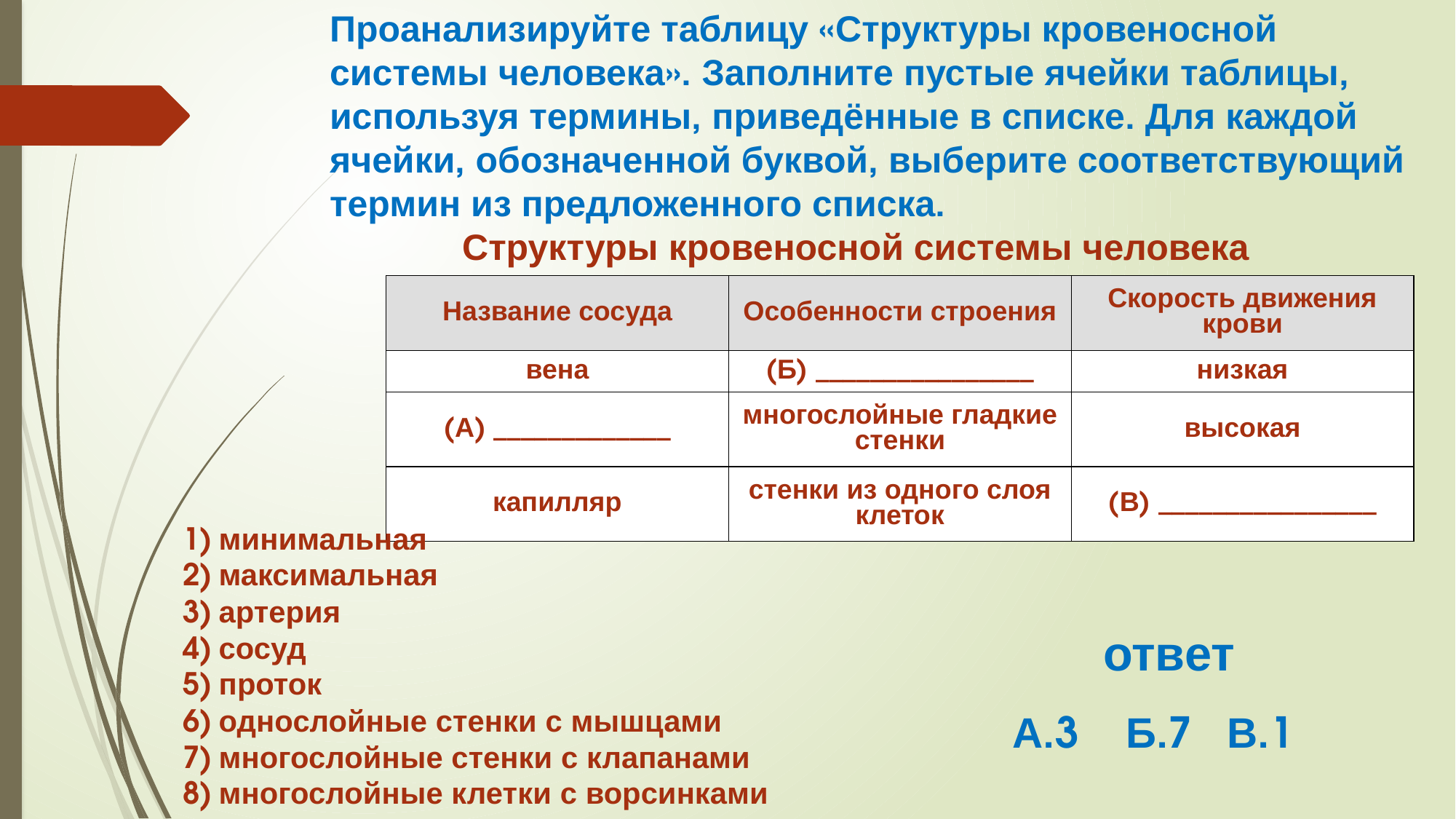

# Проанализируйте таблицу «Структуры кровеносной системы человека». Заполните пустые ячейки таблицы, используя термины, приведённые в списке. Для каждой ячейки, обозначенной буквой, выберите соответствующий термин из предложенного списка. Структуры кровеносной системы человека
| Название сосуда | Особенности строения | Скорость движения крови |
| --- | --- | --- |
| вена | (Б) \_\_\_\_\_\_\_\_\_\_\_\_\_\_\_\_ | низкая |
| (А) \_\_\_\_\_\_\_\_\_\_\_\_\_ | многослойные гладкие стенки | высокая |
| капилляр | стенки из одного слоя клеток | (В) \_\_\_\_\_\_\_\_\_\_\_\_\_\_\_\_ |
1) минимальная
2) максимальная
3) артерия
4) сосуд
5) проток
6) однослойные стенки с мышцами
7) многослойные стенки с клапанами
8) многослойные клетки с ворсинками
ответ
А.3    Б.7   В.1